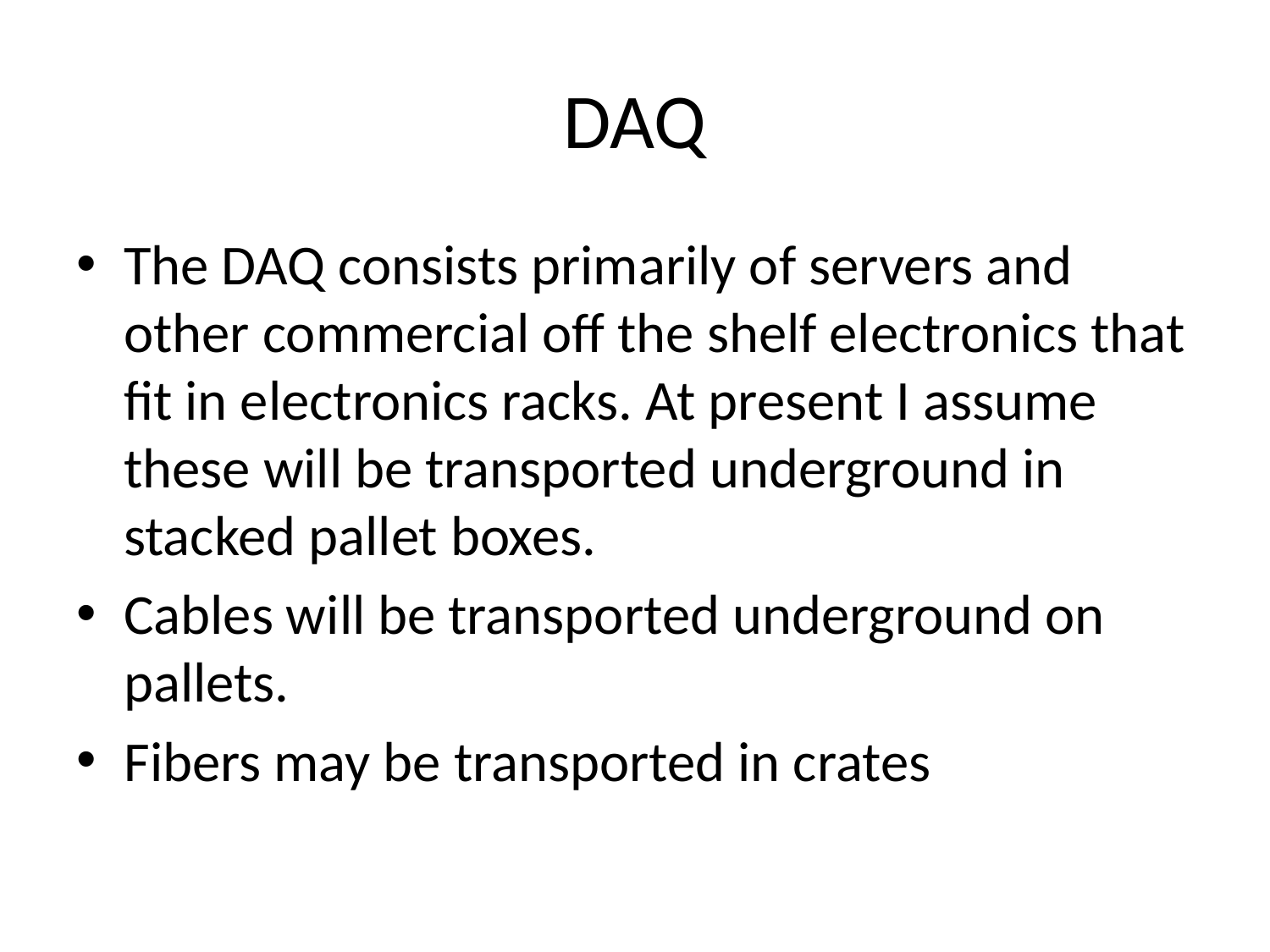

# DAQ
The DAQ consists primarily of servers and other commercial off the shelf electronics that fit in electronics racks. At present I assume these will be transported underground in stacked pallet boxes.
Cables will be transported underground on pallets.
Fibers may be transported in crates